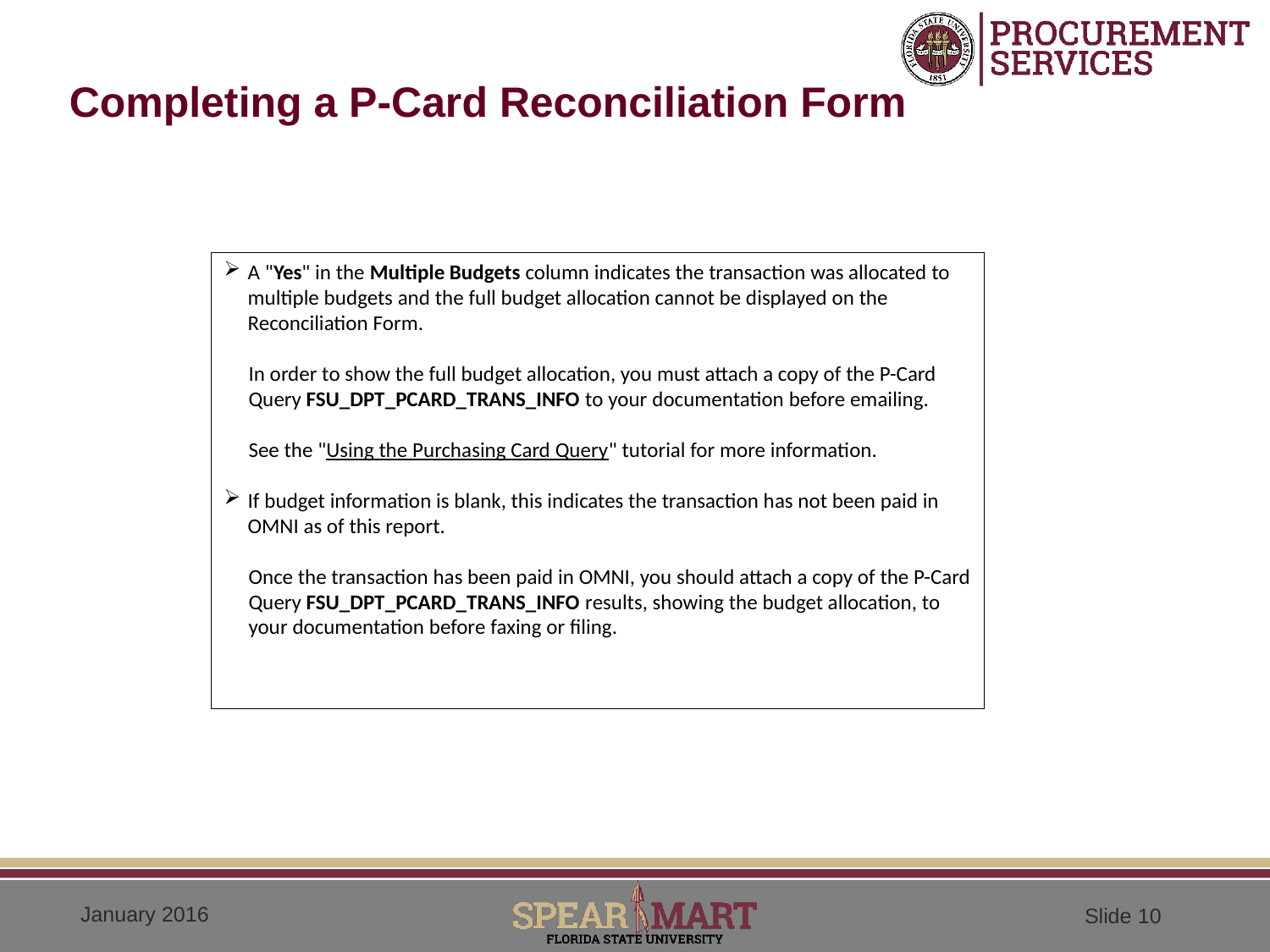

Completing a P-Card Reconciliation Form
A "Yes" in the Multiple Budgets column indicates the transaction was allocated to multiple budgets and the full budget allocation cannot be displayed on the Reconciliation Form.

     In order to show the full budget allocation, you must attach a copy of the P-Card
     Query FSU_DPT_PCARD_TRANS_INFO to your documentation before emailing.

     See the "Using the Purchasing Card Query" tutorial for more information.

If budget information is blank, this indicates the transaction has not been paid in OMNI as of this report.

     Once the transaction has been paid in OMNI, you should attach a copy of the P-Card
     Query FSU_DPT_PCARD_TRANS_INFO results, showing the budget allocation, to
     your documentation before faxing or filing.